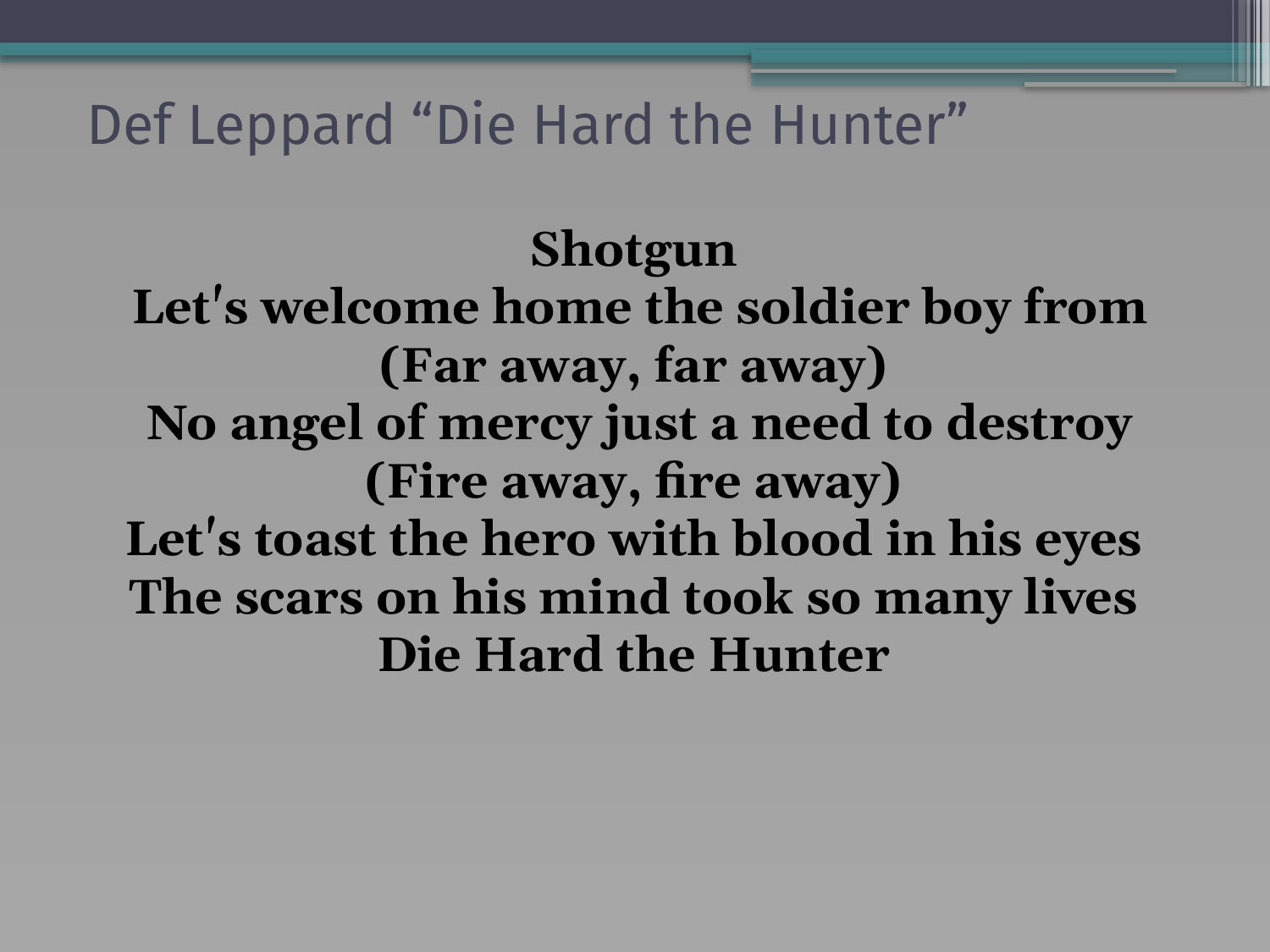

# Def Leppard “Die Hard the Hunter”
Shotgun 
Let's welcome home the soldier boy from (Far away, far away) 
No angel of mercy just a need to destroy (Fire away, fire away) 
Let's toast the hero with blood in his eyes 
The scars on his mind took so many lives 
Die Hard the Hunter